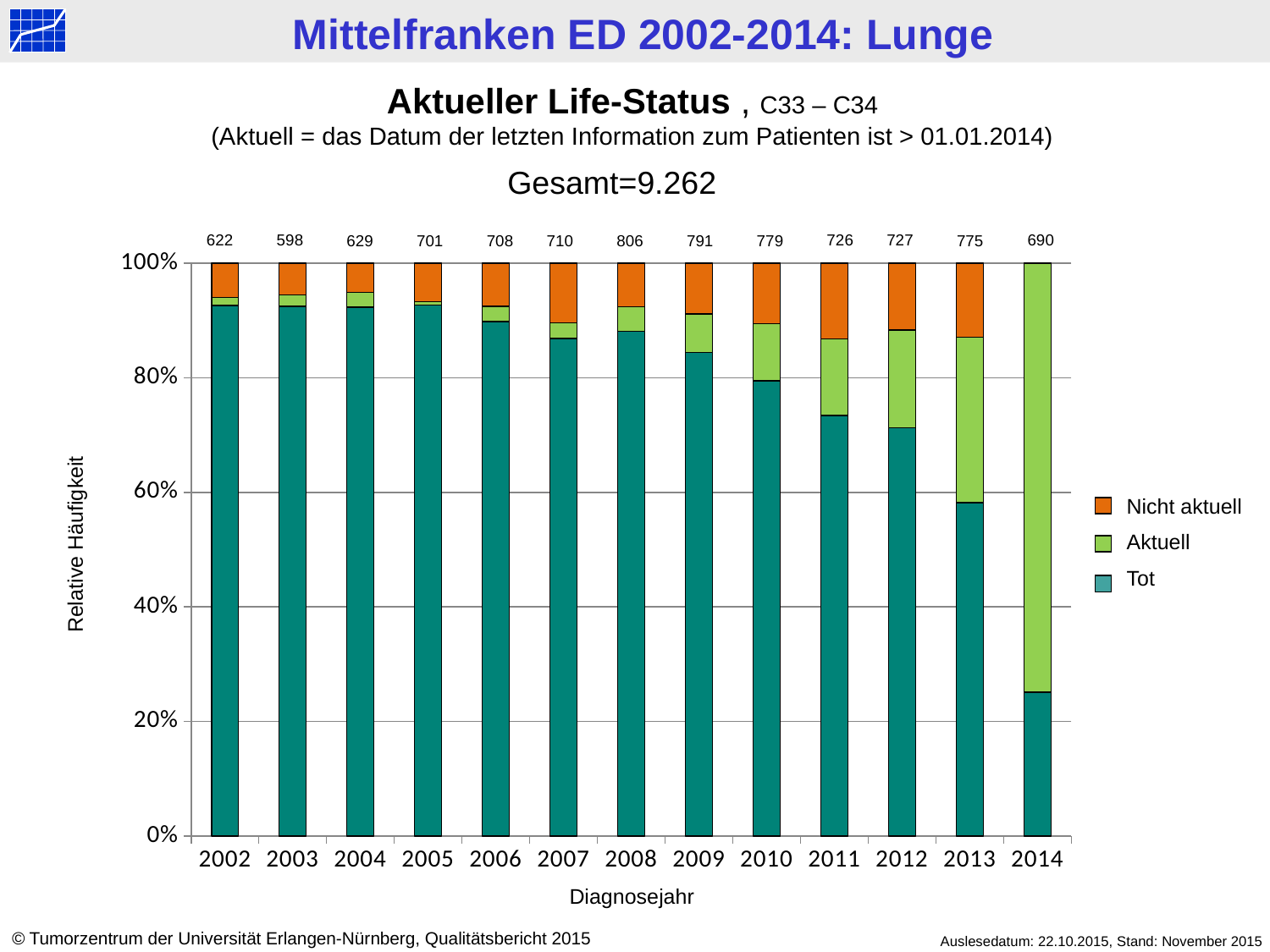

Aktueller Life-Status , C33 – C34
(Aktuell = das Datum der letzten Information zum Patienten ist > 01.01.2014)
Gesamt=9.262
726
727
622
598
690
629
701
708
710
791
806
779
775

### Chart

| Category | tot | > 2014 | < 2014 |
|---|---|---|---|
| 2002 | 576.0 | 9.0 | 37.0 |
| 2003 | 553.0 | 12.0 | 33.0 |
| 2004 | 581.0 | 16.0 | 32.0 |
| 2005 | 650.0 | 4.0 | 47.0 |
| 2006 | 636.0 | 19.0 | 53.0 |
| 2007 | 617.0 | 19.0 | 74.0 |
| 2008 | 710.0 | 35.0 | 61.0 |
| 2009 | 668.0 | 53.0 | 70.0 |
| 2010 | 619.0 | 78.0 | 82.0 |
| 2011 | 533.0 | 97.0 | 96.0 |
| 2012 | 518.0 | 124.0 | 85.0 |
| 2013 | 451.0 | 224.0 | 100.0 |
| 2014 | 173.0 | 517.0 | 0.0 |
Nicht aktuell
Aktuell
Tot

Relative Häufigkeit

Diagnosejahr